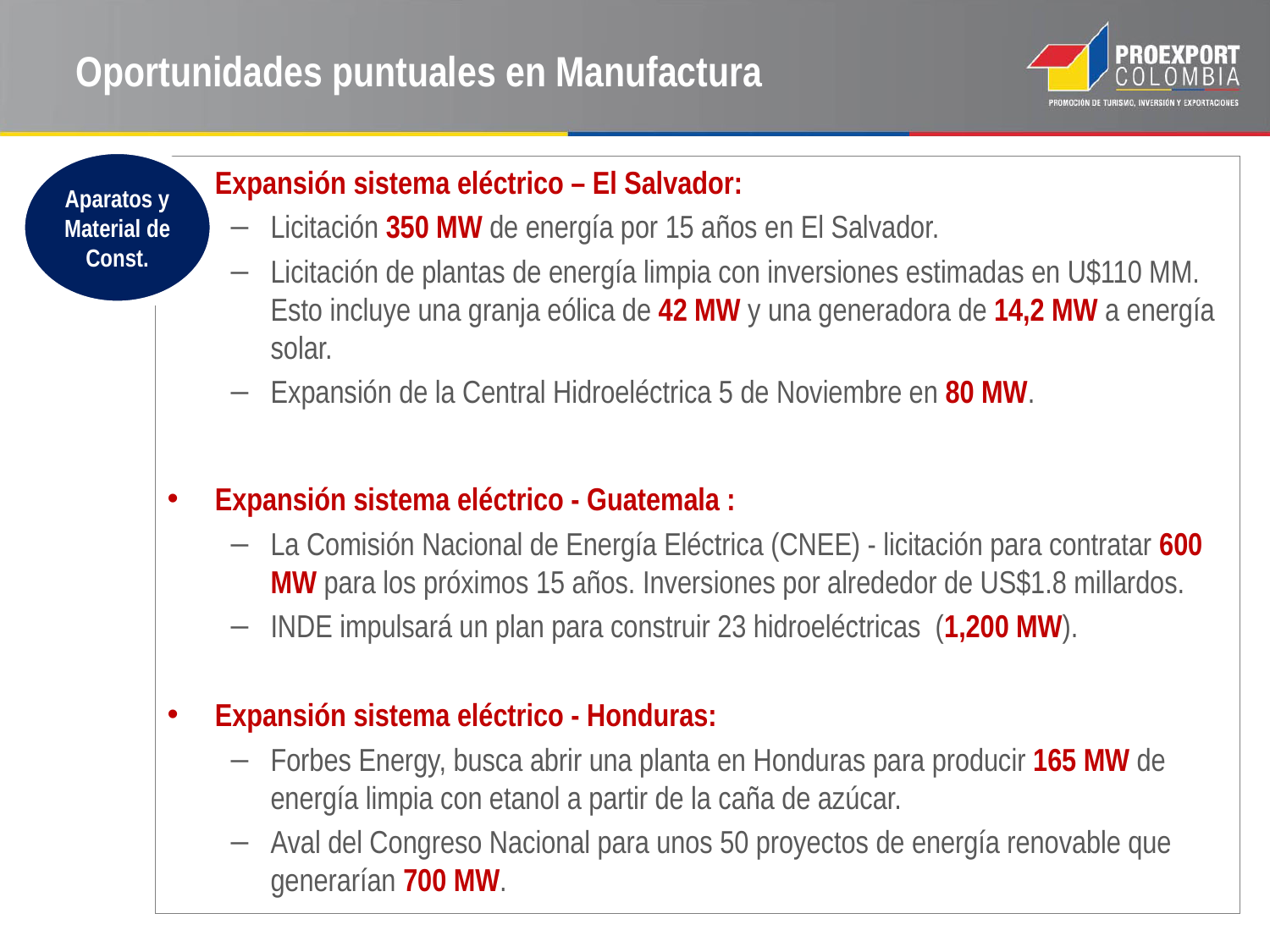

# Oportunidades puntuales en Manufactura
Aparatos y Material de Const.
Expansión sistema eléctrico – El Salvador:
Licitación 350 MW de energía por 15 años en El Salvador.
Licitación de plantas de energía limpia con inversiones estimadas en U$110 MM.  Esto incluye una granja eólica de 42 MW y una generadora de 14,2 MW a energía solar.
Expansión de la Central Hidroeléctrica 5 de Noviembre en 80 MW.

Expansión sistema eléctrico - Guatemala :
La Comisión Nacional de Energía Eléctrica (CNEE) - licitación para contratar 600 MW para los próximos 15 años. Inversiones por alrededor de US$1.8 millardos.
INDE impulsará un plan para construir 23 hidroeléctricas  (1,200 MW).

Expansión sistema eléctrico - Honduras:
Forbes Energy, busca abrir una planta en Honduras para producir 165 MW de energía limpia con etanol a partir de la caña de azúcar.
Aval del Congreso Nacional para unos 50 proyectos de energía renovable que generarían 700 MW.